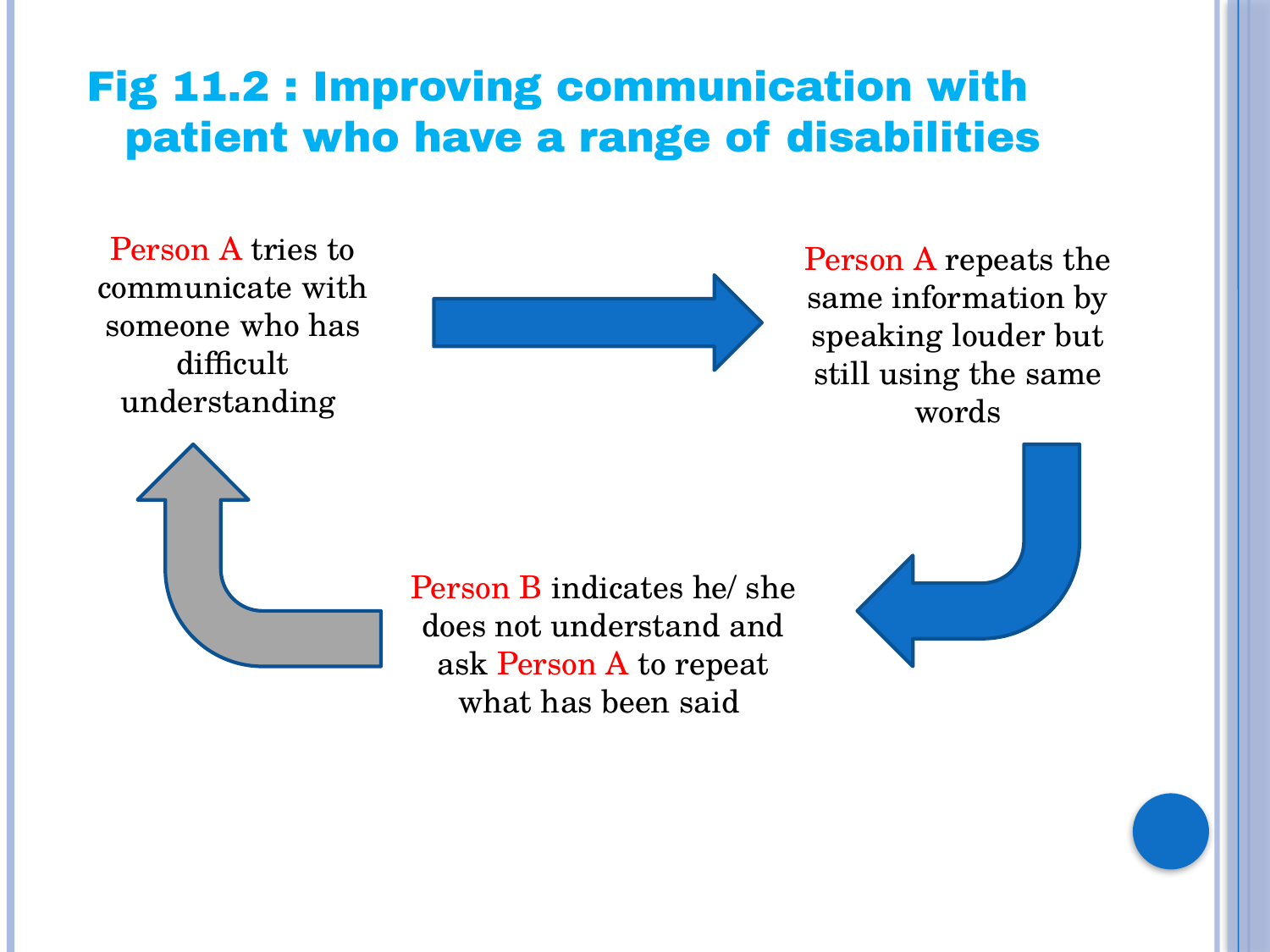

Fig 11.2 : Improving communication with   patient who have a range of disabilities
Person A tries to communicate with someone who has difficult understanding
Person A repeats the same information by speaking louder but still using the same words

Person B indicates he/ she does not understand and ask Person A to repeat what has been said